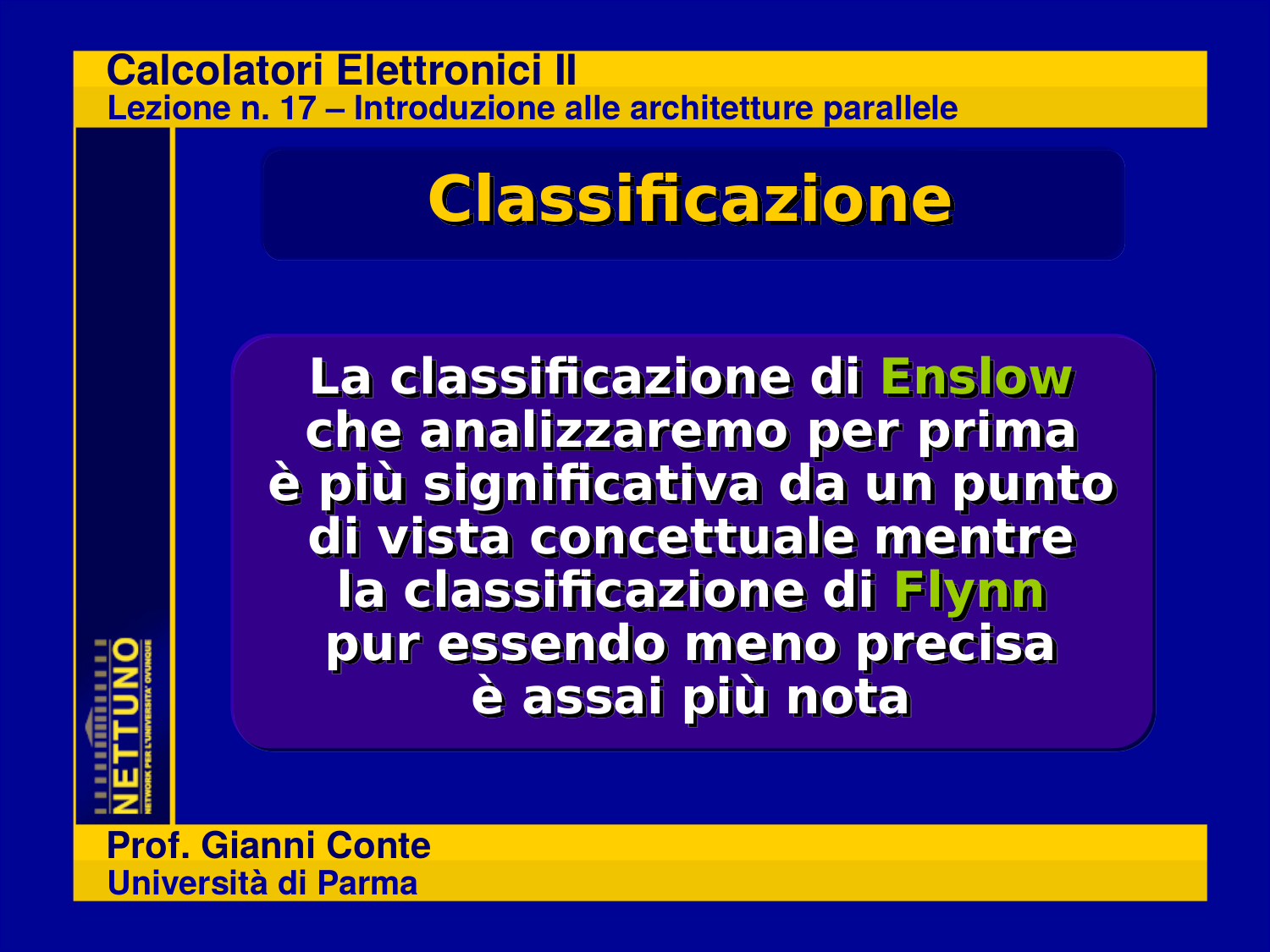

Classificazione

La classificazione di Enslow
che analizzaremo per prima
è più significativa da un punto
di vista concettuale mentre
la classificazione di Flynn
pur essendo meno precisa
è assai più nota